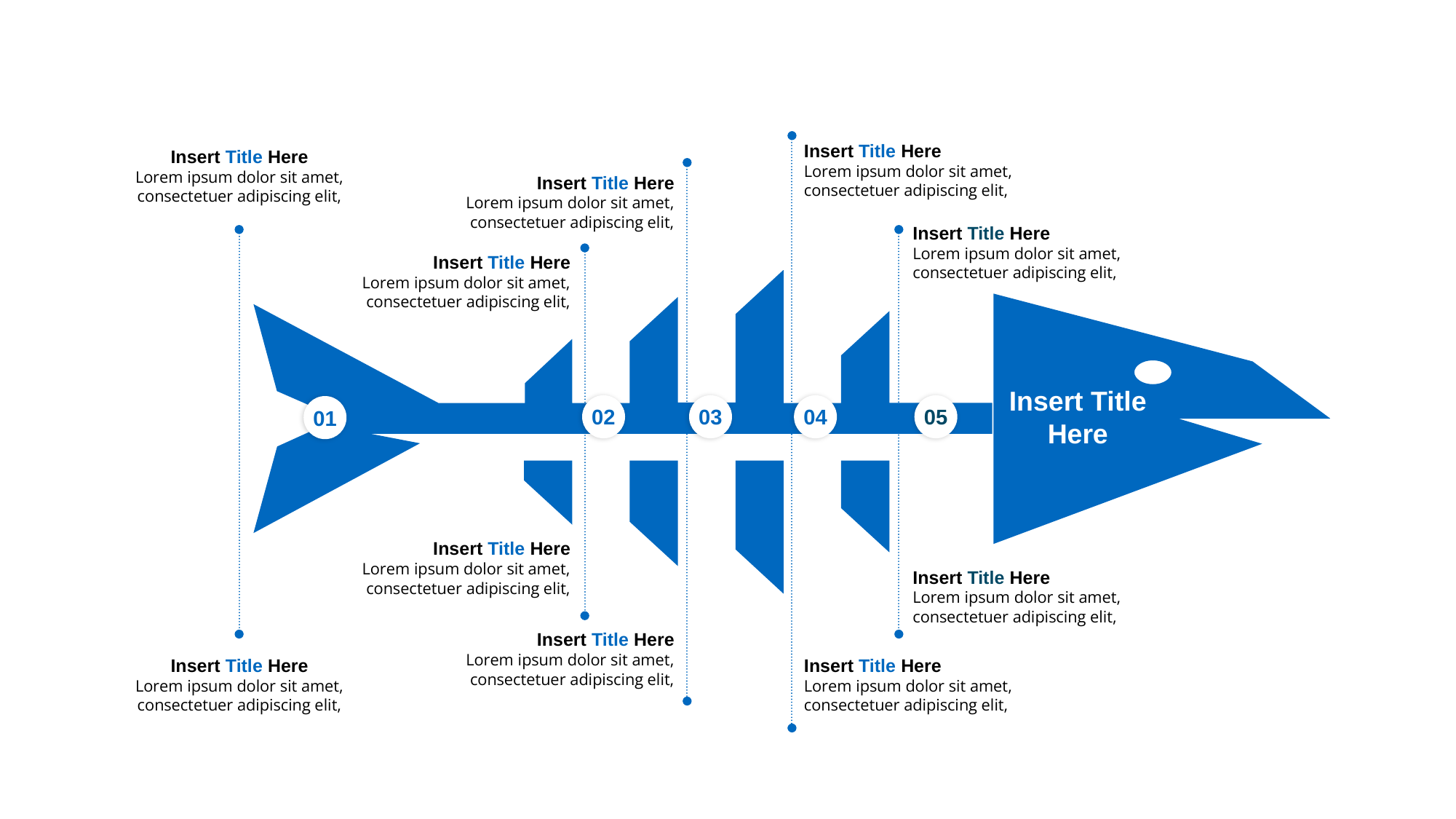

Insert Title Here
Lorem ipsum dolor sit amet, consectetuer adipiscing elit,
Insert Title Here
Lorem ipsum dolor sit amet, consectetuer adipiscing elit,
Insert Title Here
Lorem ipsum dolor sit amet, consectetuer adipiscing elit,
Insert Title Here
Lorem ipsum dolor sit amet, consectetuer adipiscing elit,
Insert Title Here
Lorem ipsum dolor sit amet, consectetuer adipiscing elit,

Insert Title Here

02

03

04

05

01
Insert Title Here
Lorem ipsum dolor sit amet, consectetuer adipiscing elit,
Insert Title Here
Lorem ipsum dolor sit amet, consectetuer adipiscing elit,
Insert Title Here
Lorem ipsum dolor sit amet, consectetuer adipiscing elit,
Insert Title Here
Lorem ipsum dolor sit amet, consectetuer adipiscing elit,
Insert Title Here
Lorem ipsum dolor sit amet, consectetuer adipiscing elit,